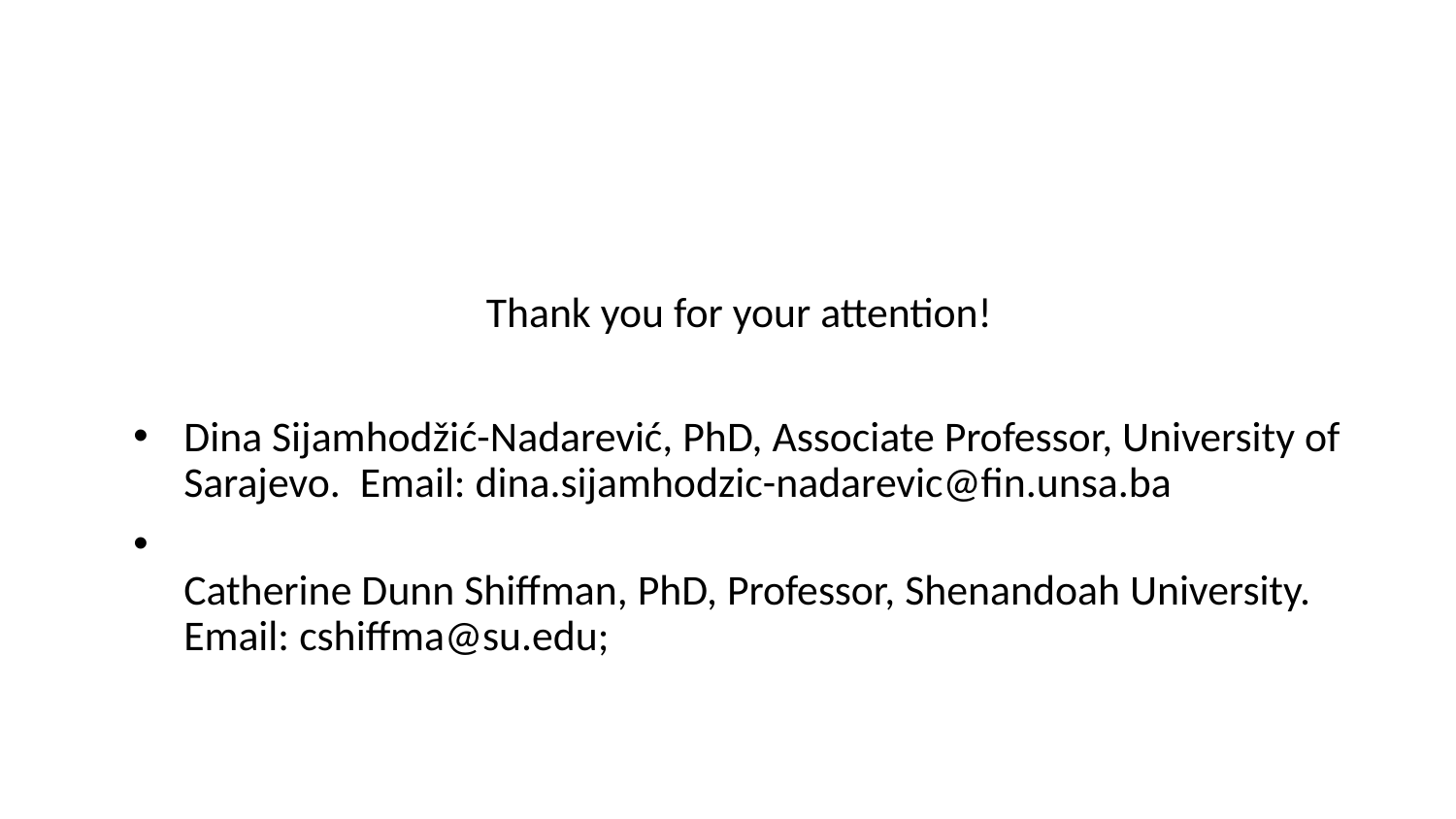

Thank you for your attention!

Dina Sijamhodžić-Nadarević, PhD, Associate Professor, University of Sarajevo.  Email: dina.sijamhodzic-nadarevic@fin.unsa.ba
Catherine Dunn Shiffman, PhD, Professor, Shenandoah University. Email: cshiffma@su.edu;